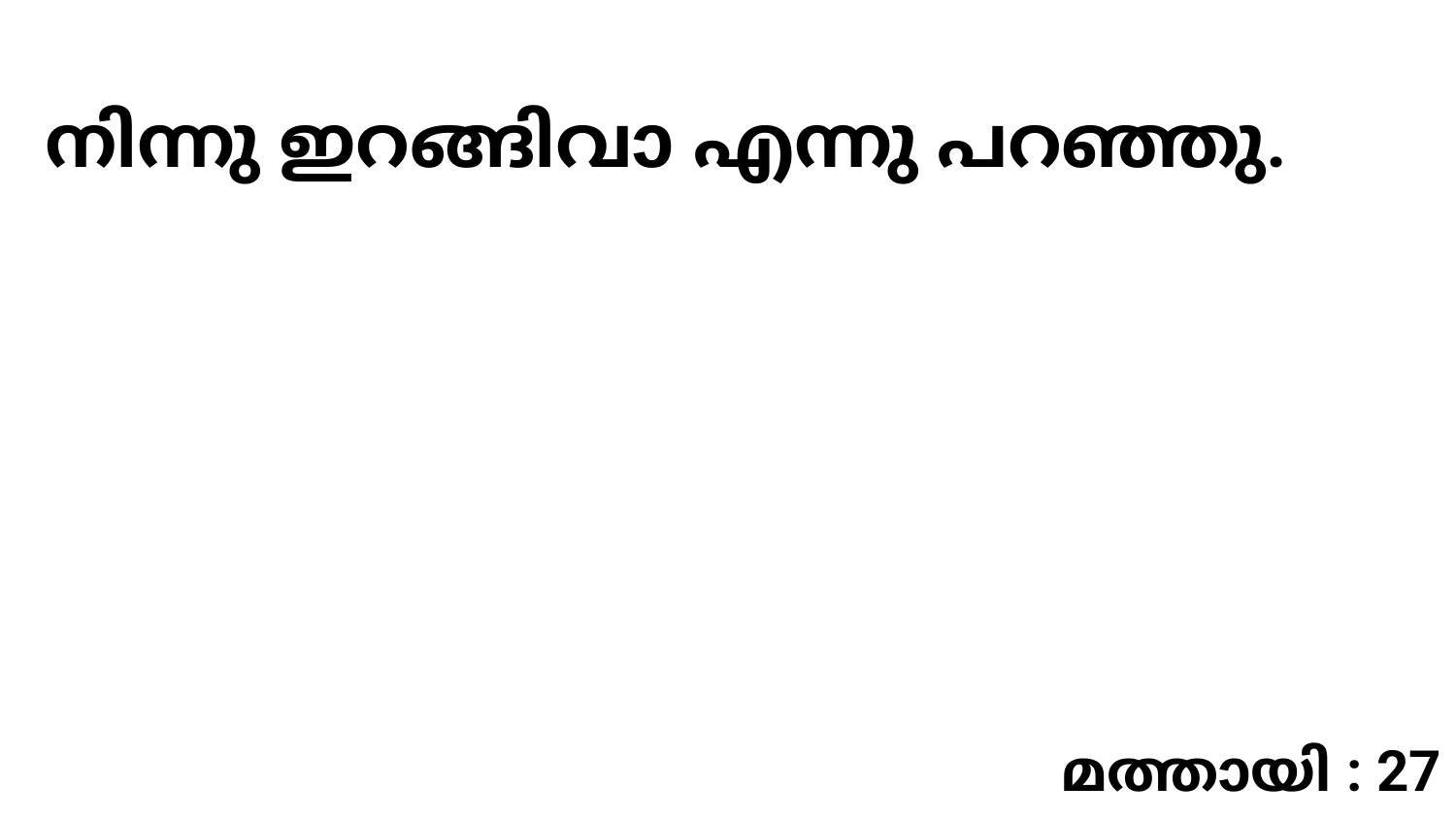

നിന്നു ഇറങ്ങിവാ എന്നു പറഞ്ഞു.
മത്തായി : 27